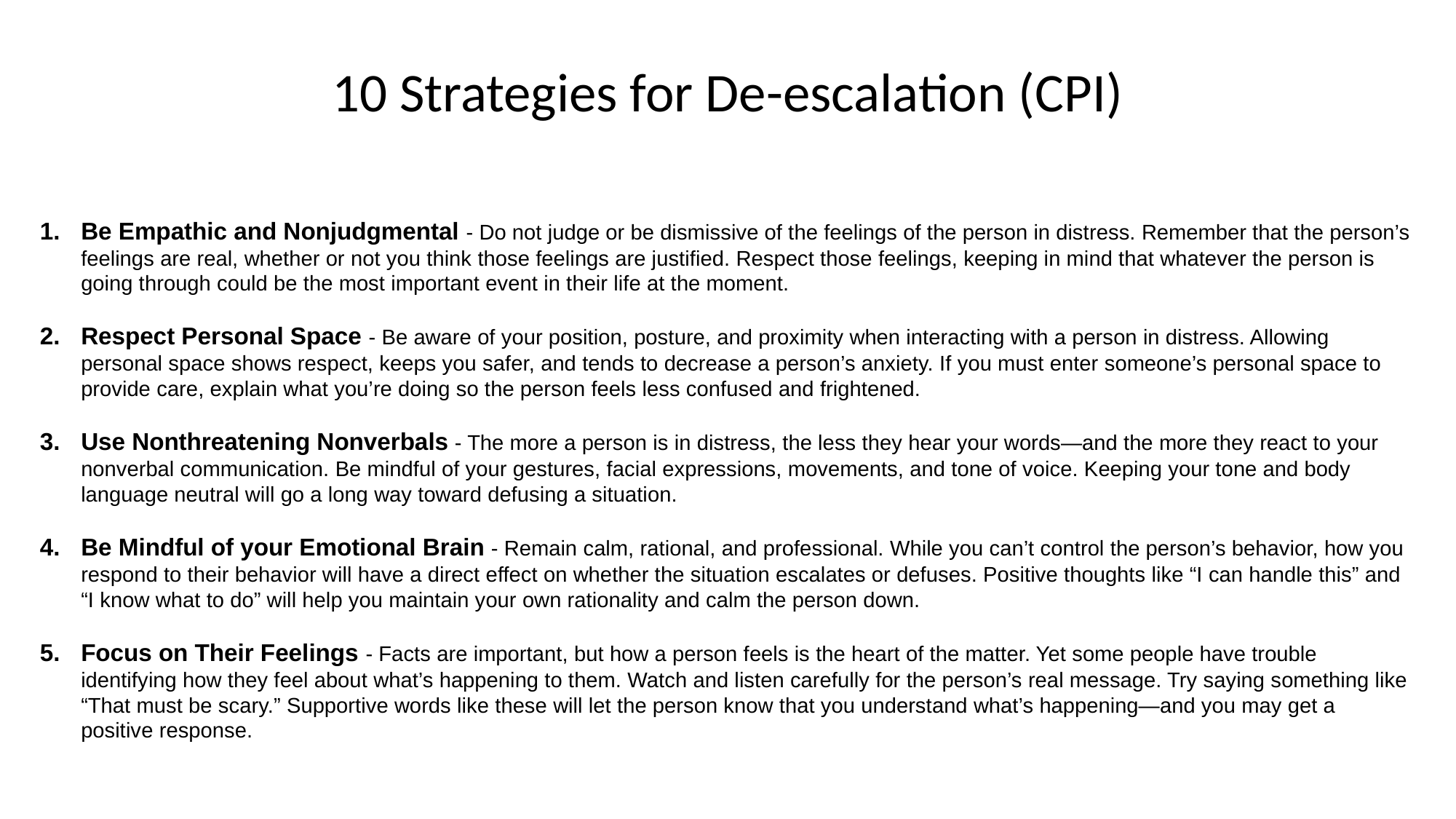

# 10 Strategies for De-escalation (CPI)
Be Empathic and Nonjudgmental - Do not judge or be dismissive of the feelings of the person in distress. Remember that the person’s feelings are real, whether or not you think those feelings are justified. Respect those feelings, keeping in mind that whatever the person is going through could be the most important event in their life at the moment.

Respect Personal Space - Be aware of your position, posture, and proximity when interacting with a person in distress. Allowing personal space shows respect, keeps you safer, and tends to decrease a person’s anxiety. If you must enter someone’s personal space to provide care, explain what you’re doing so the person feels less confused and frightened.

Use Nonthreatening Nonverbals - The more a person is in distress, the less they hear your words—and the more they react to your nonverbal communication. Be mindful of your gestures, facial expressions, movements, and tone of voice. Keeping your tone and body language neutral will go a long way toward defusing a situation.

Be Mindful of your Emotional Brain - Remain calm, rational, and professional. While you can’t control the person’s behavior, how you respond to their behavior will have a direct effect on whether the situation escalates or defuses. Positive thoughts like “I can handle this” and “I know what to do” will help you maintain your own rationality and calm the person down.

Focus on Their Feelings - Facts are important, but how a person feels is the heart of the matter. Yet some people have trouble identifying how they feel about what’s happening to them. Watch and listen carefully for the person’s real message. Try saying something like “That must be scary.” Supportive words like these will let the person know that you understand what’s happening—and you may get a positive response.